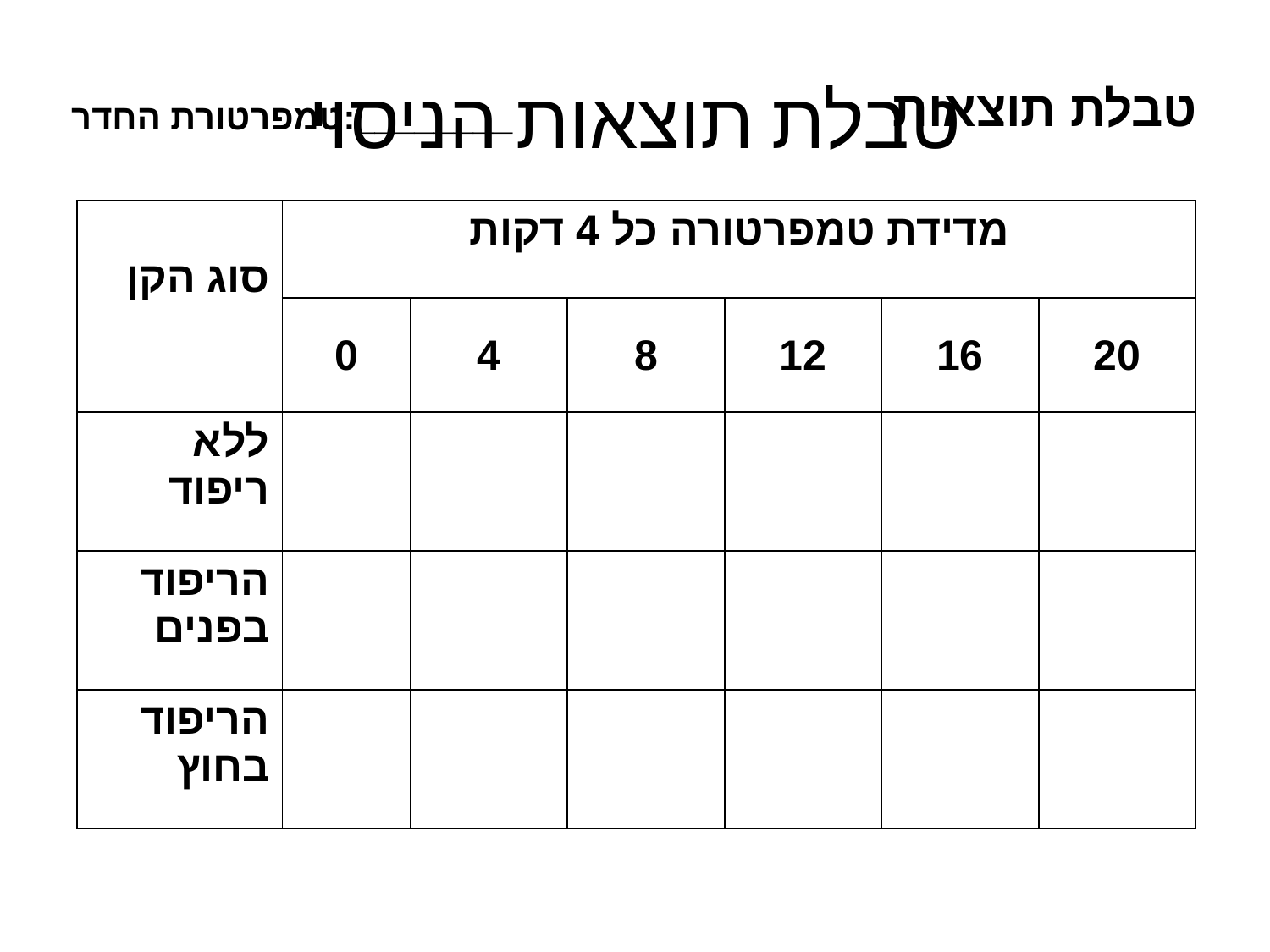

טבלת תוצאות הניסוי
טבלת תוצאות
טמפרטורת החדר:________
| סוג הקן | מדידת טמפרטורה כל 4 דקות |  |  |  |  |  |
| --- | --- | --- | --- | --- | --- | --- |
|  | 0 | 4 | 8 | 12 | 16 | 20 |
| ללא ריפוד |  |  |  |  |  |  |
| הריפוד בפנים |  |  |  |  |  |  |
| הריפוד בחוץ |  |  |  |  |  |  |